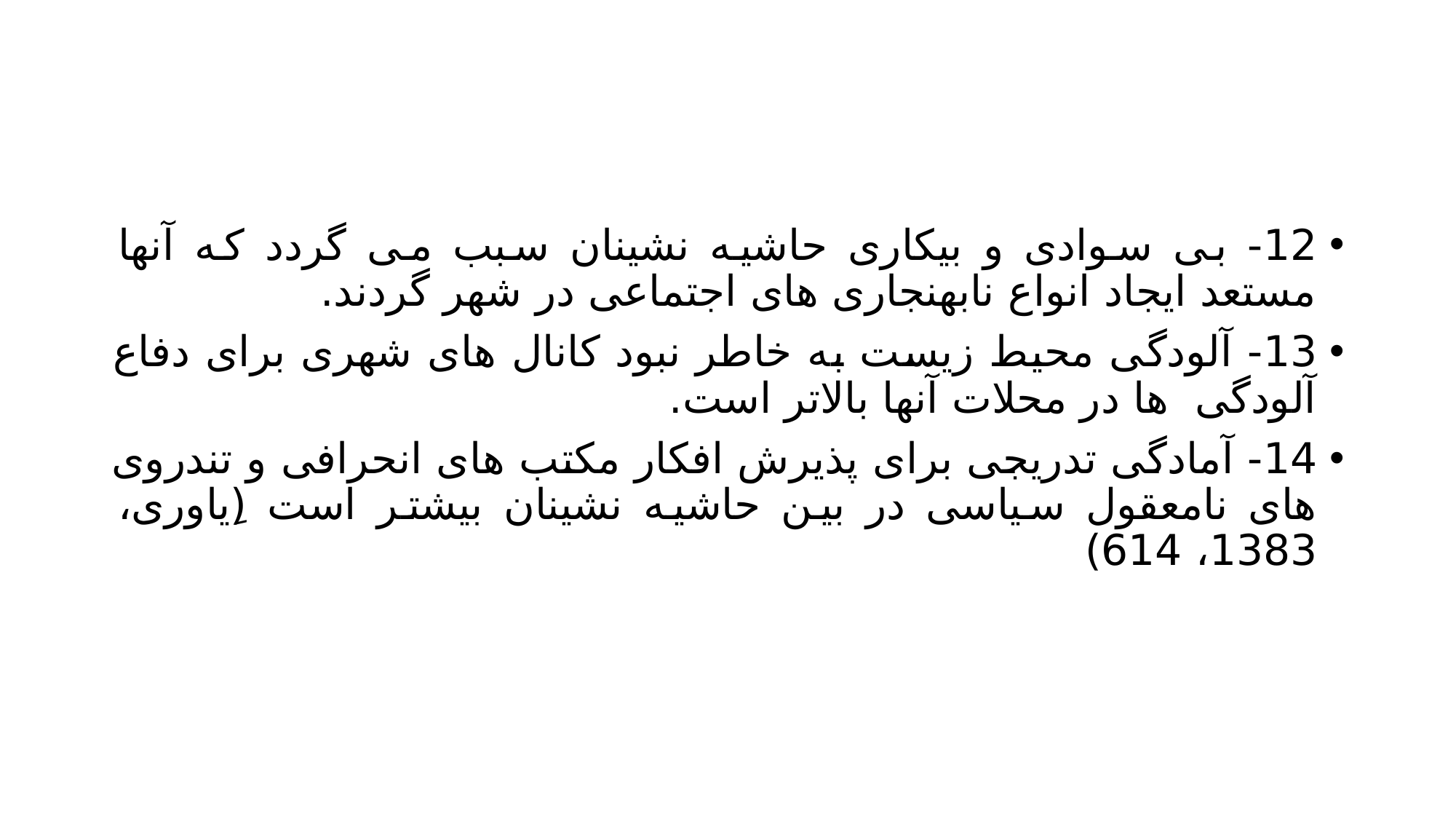

#
12- بی سوادی و بیکاری حاشیه نشینان سبب می گردد که آنها مستعد ایجاد انواع نابهنجاری های اجتماعی در شهر گردند.
13- آلودگی محیط زیست به خاطر نبود کانال های شهری برای دفاع آلودگی  ها در محلات آنها بالاتر است.
14- آمادگی تدریجی برای پذیرش افکار مکتب های انحرافی و تندروی های نامعقول سیاسی در بین حاشیه نشینان بیشتر است (ِیاوری، 1383، 614)